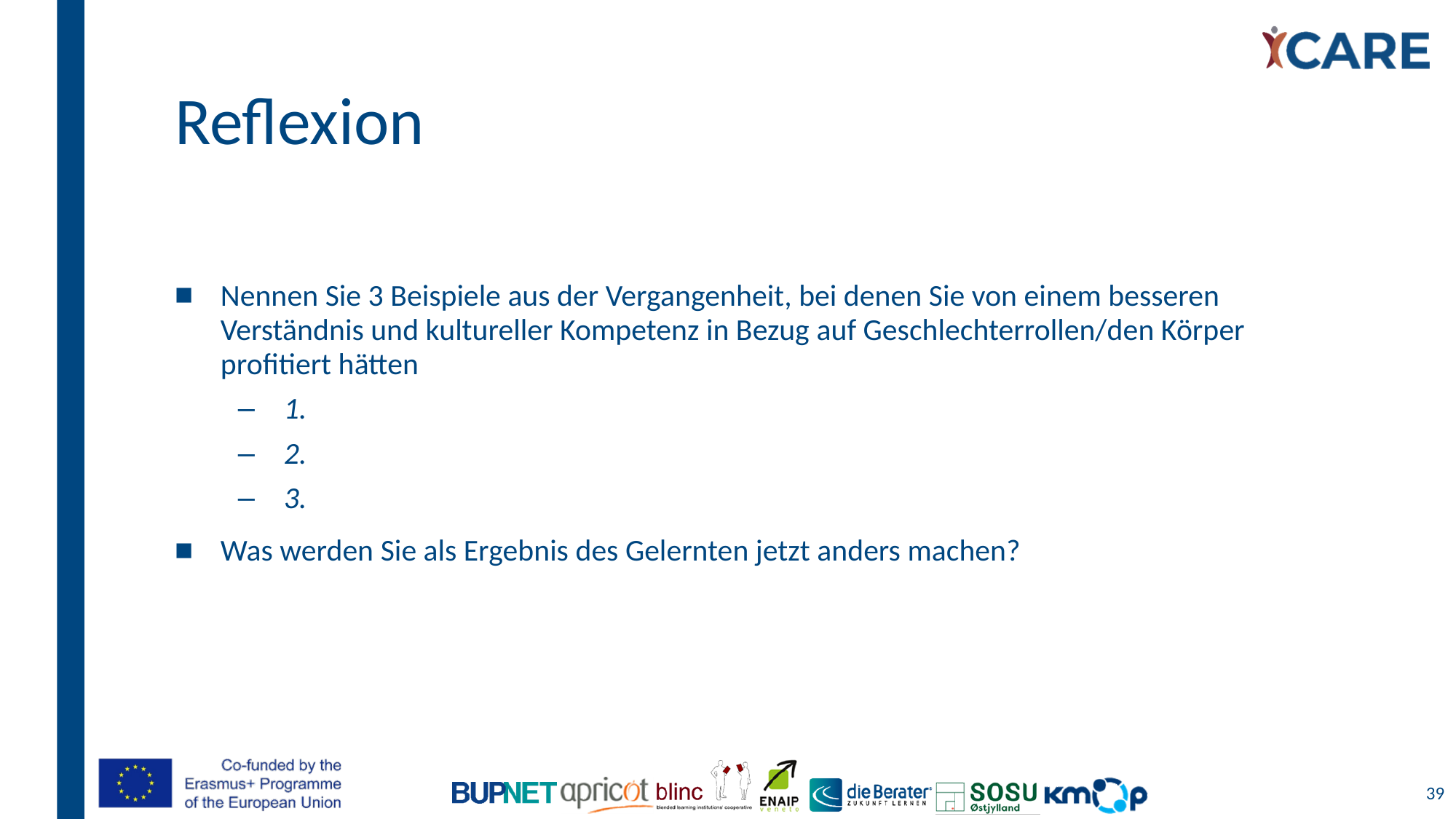

# Reflexion
Nennen Sie 3 Beispiele aus der Vergangenheit, bei denen Sie von einem besseren Verständnis und kultureller Kompetenz in Bezug auf Geschlechterrollen/den Körper profitiert hätten
1.
2.
3.
Was werden Sie als Ergebnis des Gelernten jetzt anders machen?
39